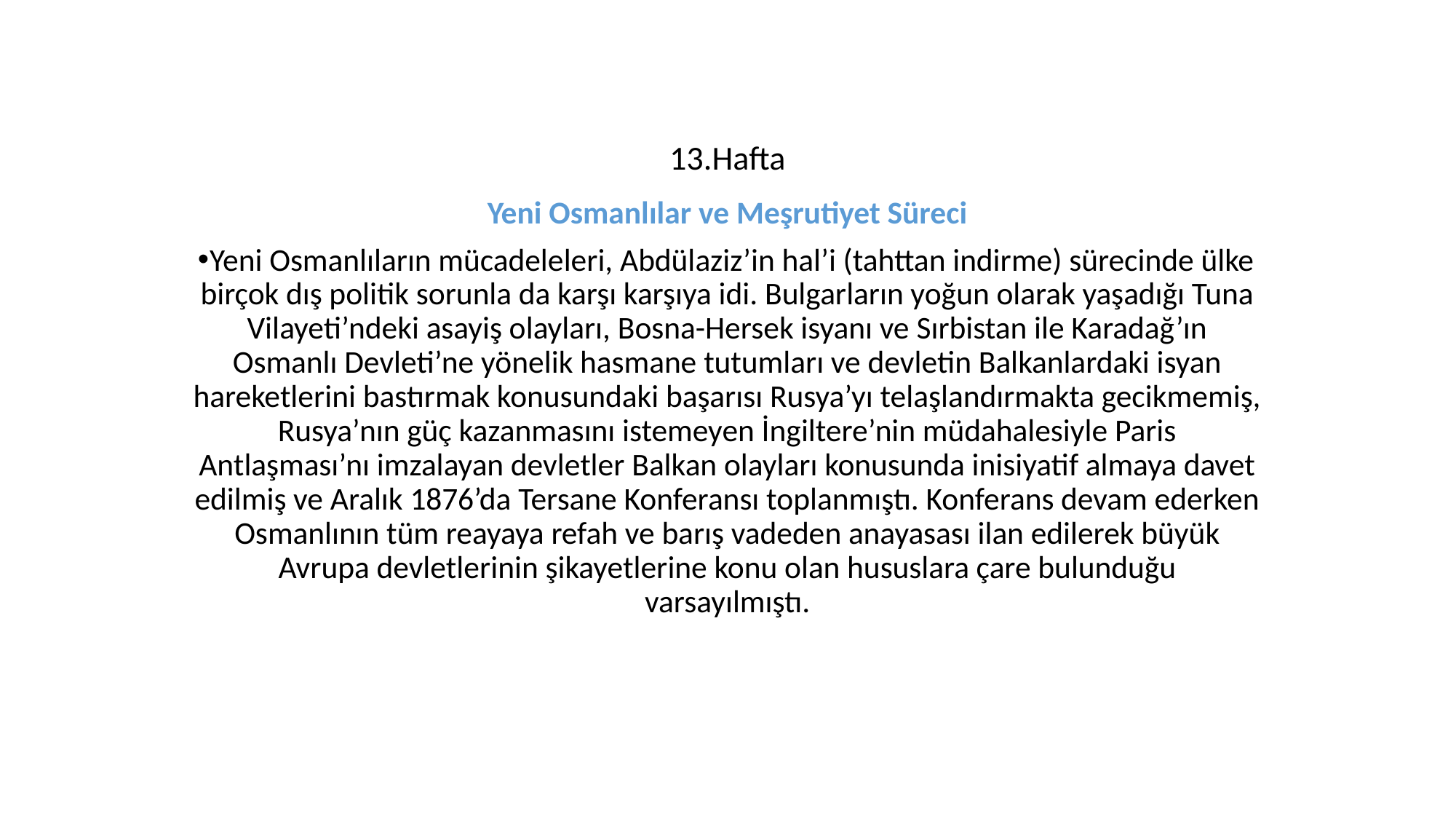

# 13.Hafta
Yeni Osmanlılar ve Meşrutiyet Süreci
Yeni Osmanlıların mücadeleleri, Abdülaziz’in hal’i (tahttan indirme) sürecinde ülke birçok dış politik sorunla da karşı karşıya idi. Bulgarların yoğun olarak yaşadığı Tuna Vilayeti’ndeki asayiş olayları, Bosna-Hersek isyanı ve Sırbistan ile Karadağ’ın Osmanlı Devleti’ne yönelik hasmane tutumları ve devletin Balkanlardaki isyan hareketlerini bastırmak konusundaki başarısı Rusya’yı telaşlandırmakta gecikmemiş, Rusya’nın güç kazanmasını istemeyen İngiltere’nin müdahalesiyle Paris Antlaşması’nı imzalayan devletler Balkan olayları konusunda inisiyatif almaya davet edilmiş ve Aralık 1876’da Tersane Konferansı toplanmıştı. Konferans devam ederken Osmanlının tüm reayaya refah ve barış vadeden anayasası ilan edilerek büyük Avrupa devletlerinin şikayetlerine konu olan hususlara çare bulunduğu varsayılmıştı.